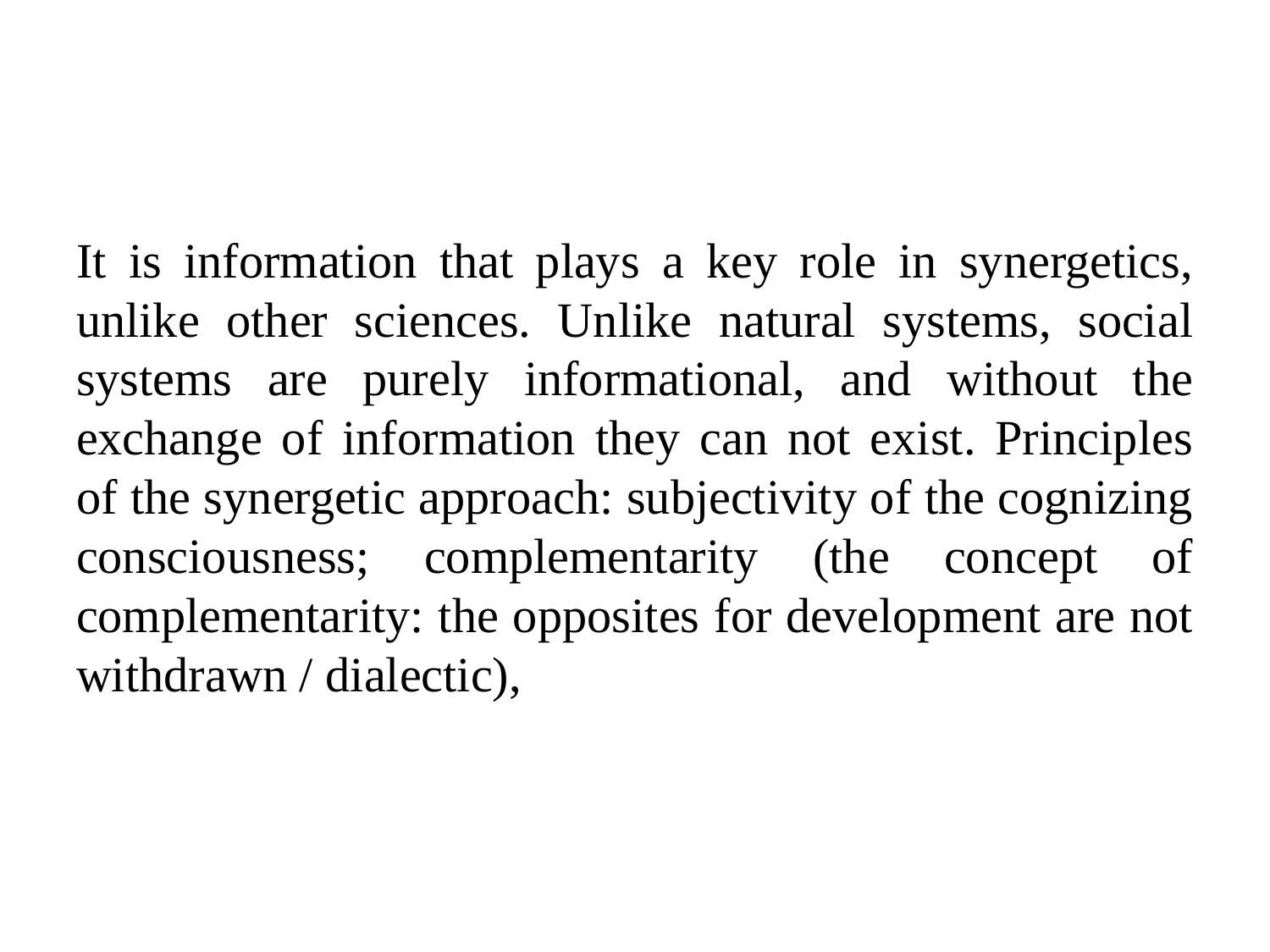

#
It is information that plays a key role in synergetics, unlike other sciences. Unlike natural systems, social systems are purely informational, and without the exchange of information they can not exist. Principles of the synergetic approach: subjectivity of the cognizing consciousness; complementarity (the concept of complementarity: the opposites for development are not withdrawn / dialectic),